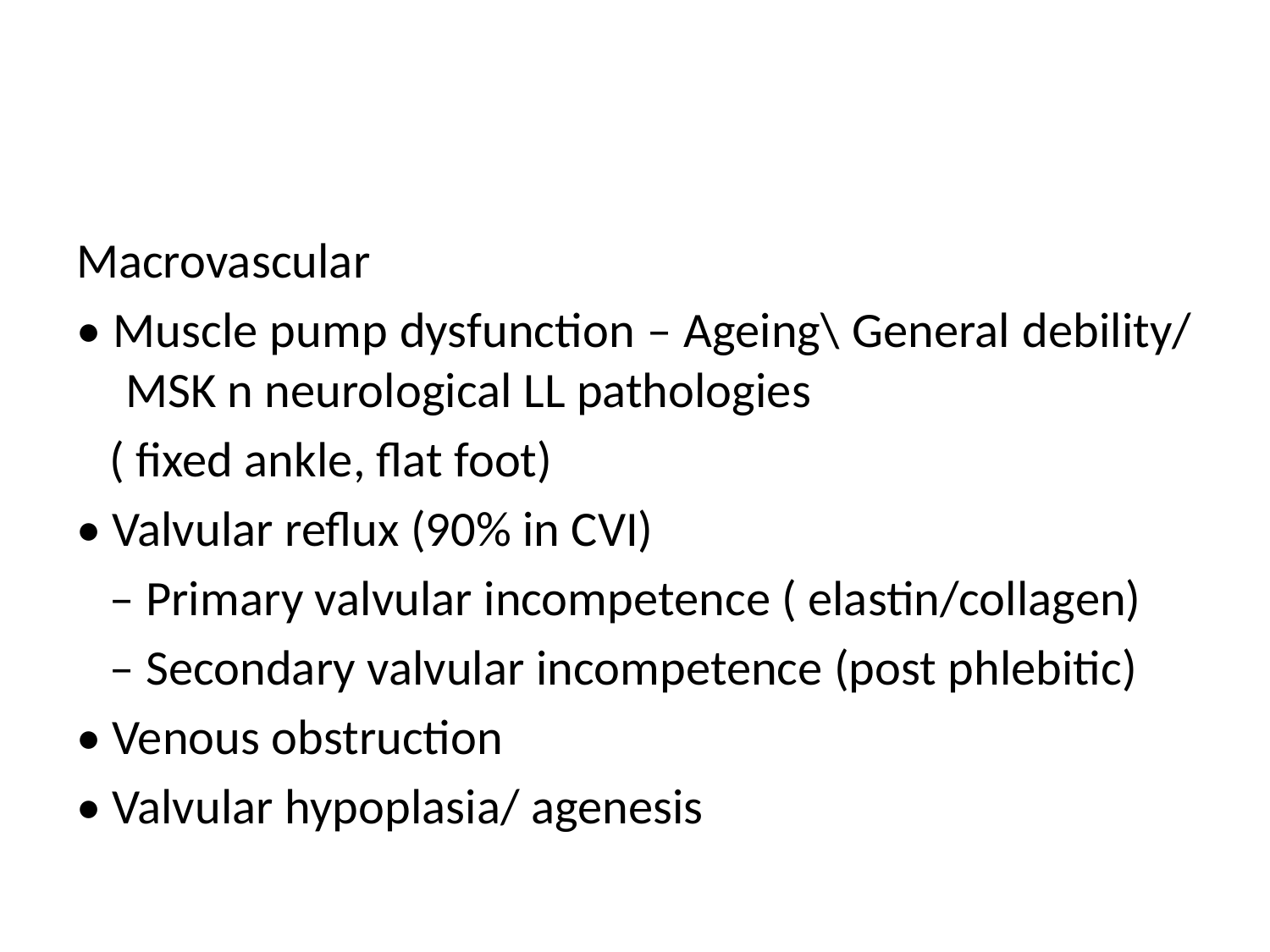

#
Macrovascular
• Muscle pump dysfunction – Ageing\ General debility/ MSK n neurological LL pathologies
   ( fixed ankle, flat foot)
• Valvular reflux (90% in CVI)
   – Primary valvular incompetence ( elastin/collagen)
   – Secondary valvular incompetence (post phlebitic)
• Venous obstruction
• Valvular hypoplasia/ agenesis